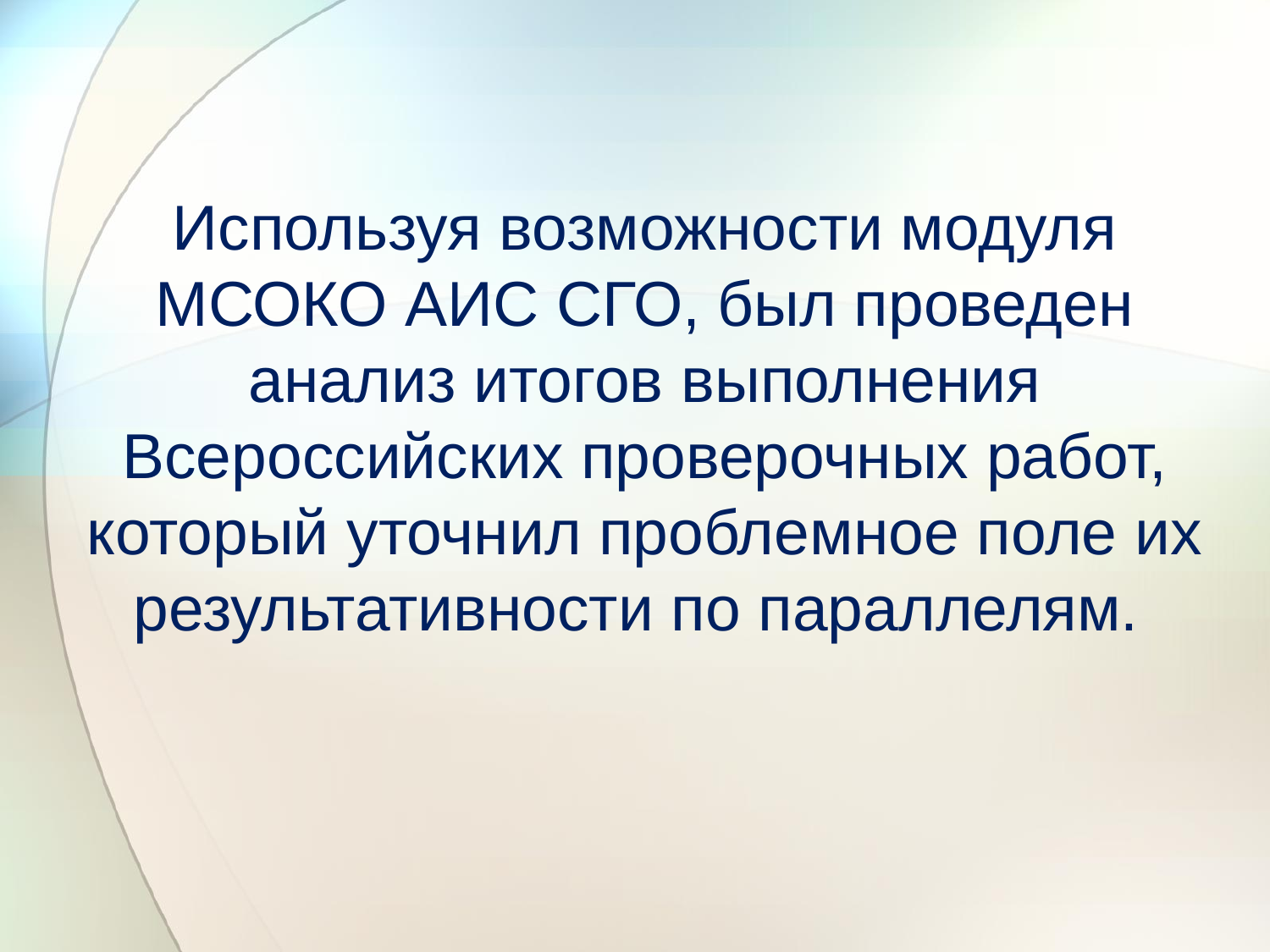

# Используя возможности модуля МСОКО АИС СГО, был проведен анализ итогов выполнения Всероссийских проверочных работ, который уточнил проблемное поле их результативности по параллелям.